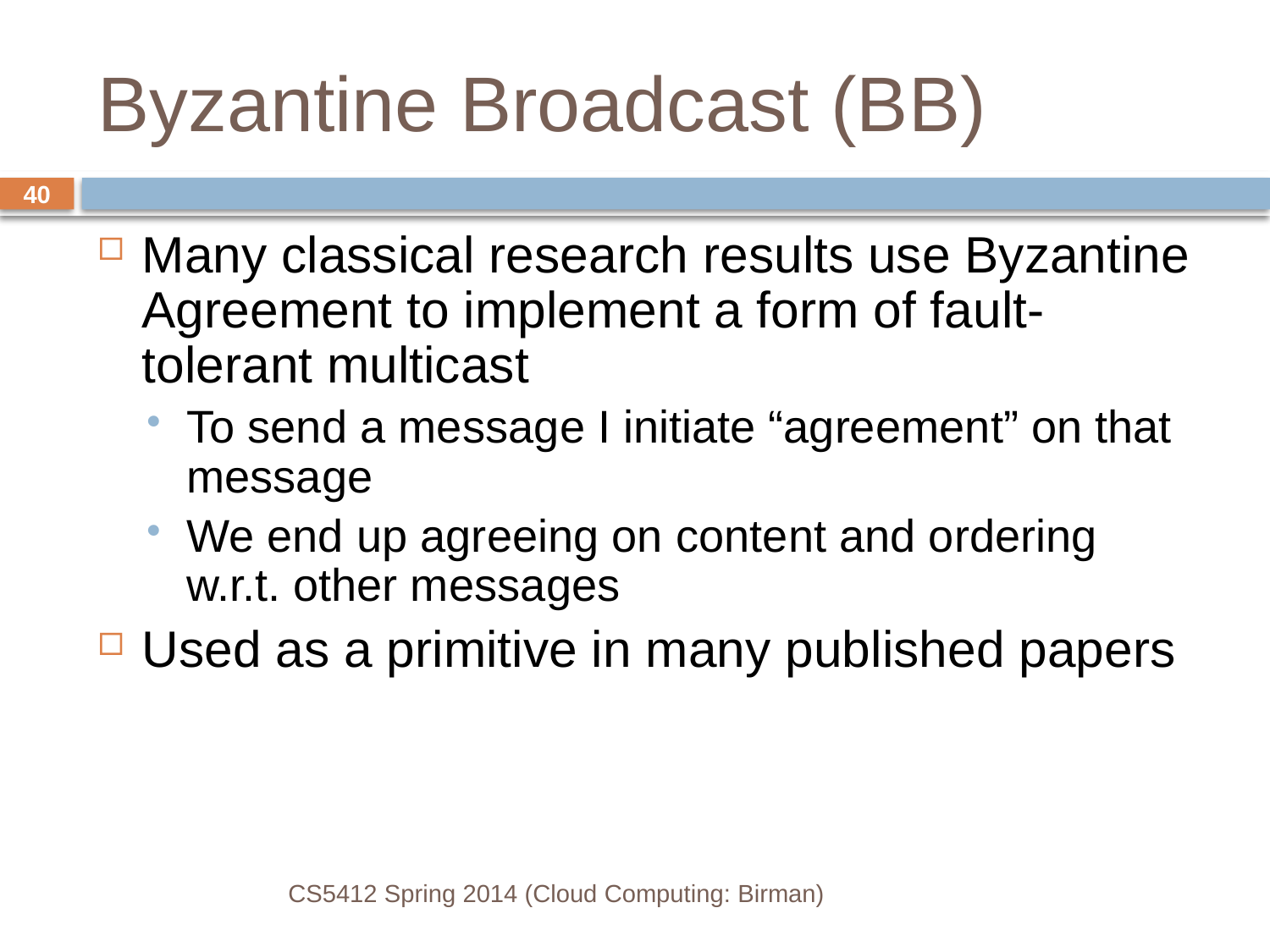

# Byzantine Broadcast (BB)
40
Many classical research results use Byzantine Agreement to implement a form of fault-tolerant multicast
To send a message I initiate “agreement” on that message
We end up agreeing on content and ordering w.r.t. other messages
Used as a primitive in many published papers
CS5412 Spring 2014 (Cloud Computing: Birman)